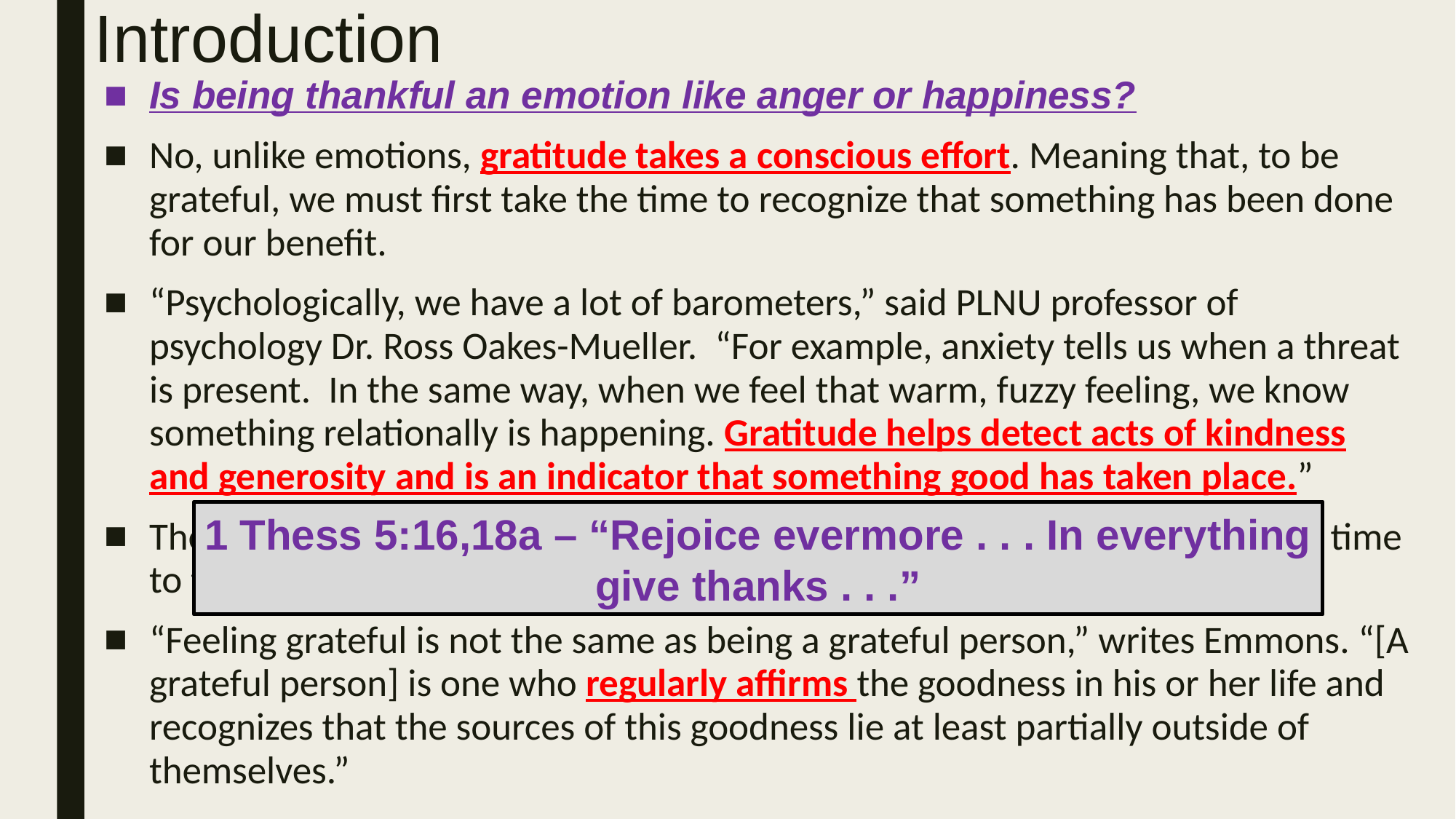

# Introduction
Is being thankful an emotion like anger or happiness?
No, unlike emotions, gratitude takes a conscious effort. Meaning that, to be grateful, we must first take the time to recognize that something has been done for our benefit.
“Psychologically, we have a lot of barometers,” said PLNU professor of psychology Dr. Ross Oakes-Mueller.  “For example, anxiety tells us when a threat is present.  In the same way, when we feel that warm, fuzzy feeling, we know something relationally is happening. Gratitude helps detect acts of kindness and generosity and is an indicator that something good has taken place.”
There is a difference between experiencing that “warm, fuzzy feeling” from time to time and living a life of gratitude.
“Feeling grateful is not the same as being a grateful person,” writes Emmons. “[A grateful person] is one who regularly affirms the goodness in his or her life and recognizes that the sources of this goodness lie at least partially outside of themselves.”
1 Thess 5:16,18a – “Rejoice evermore . . . In everything
give thanks . . .”